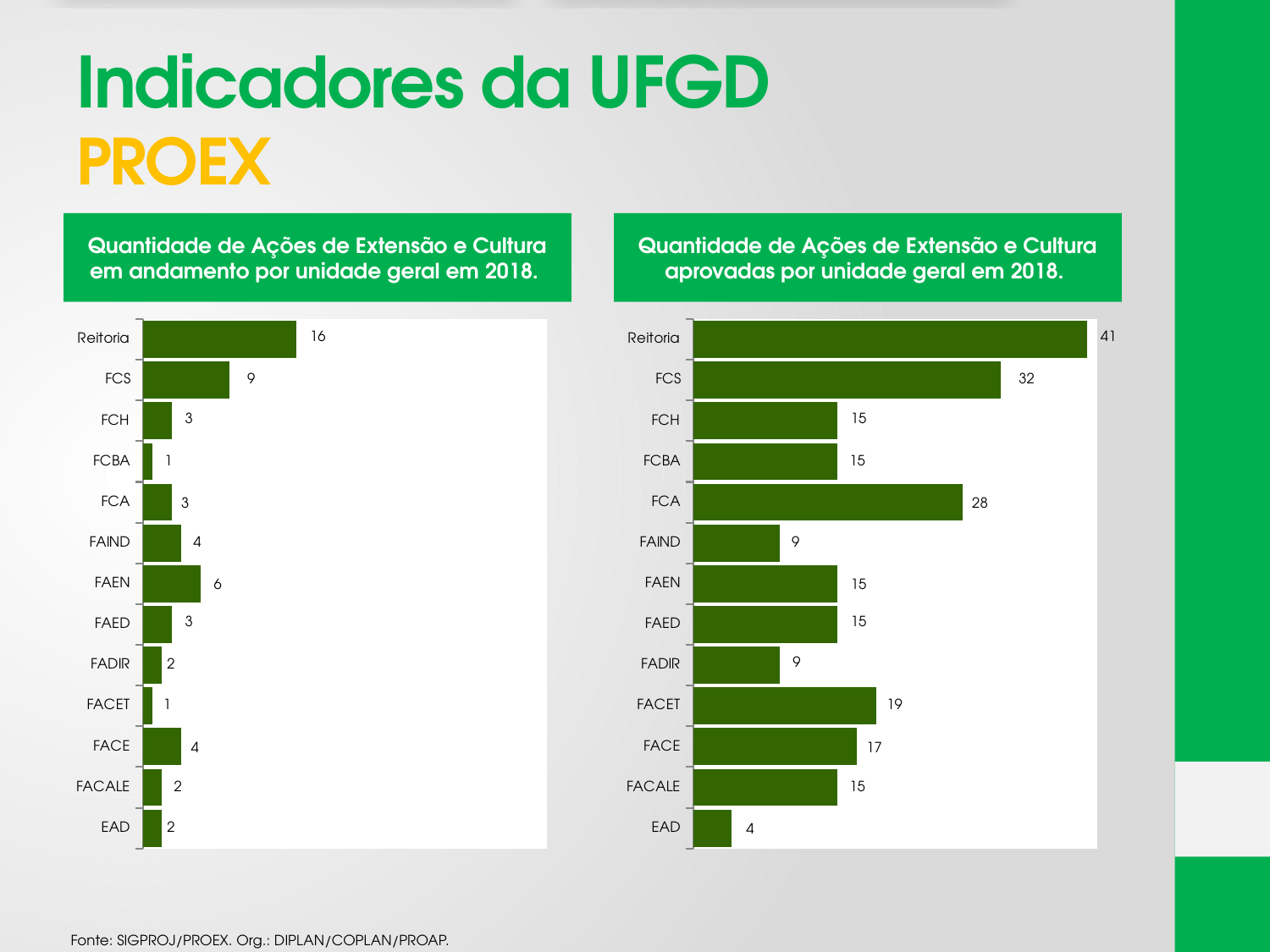

# Indicadores da UFGD PROEX
Quantidade de Ações de Extensão e Cultura em andamento por unidade geral em 2018.
Quantidade de Ações de Extensão e Cultura aprovadas por unidade geral em 2018.

### Chart

| Category |  |
|---|---|
| EAD | 2.0 |
| FACALE | 2.0 |
| FACE | 4.0 |
| FACET | 1.0 |
| FADIR | 2.0 |
| FAED | 3.0 |
| FAEN | 6.0 |
| FAIND | 4.0 |
| FCA | 3.0 |
| FCBA | 1.0 |
| FCH | 3.0 |
| FCS | 9.0 |
| Reitoria | 16.0 |

### Chart

| Category |  |
|---|---|
| EAD | 4.0 |
| FACALE | 15.0 |
| FACE | 17.0 |
| FACET | 19.0 |
| FADIR | 9.0 |
| FAED | 15.0 |
| FAEN | 15.0 |
| FAIND | 9.0 |
| FCA | 28.0 |
| FCBA | 15.0 |
| FCH | 15.0 |
| FCS | 32.0 |
| Reitoria | 41.0 |
Fonte: SIGPROJ/PROEX. Org.: DIPLAN/COPLAN/PROAP.